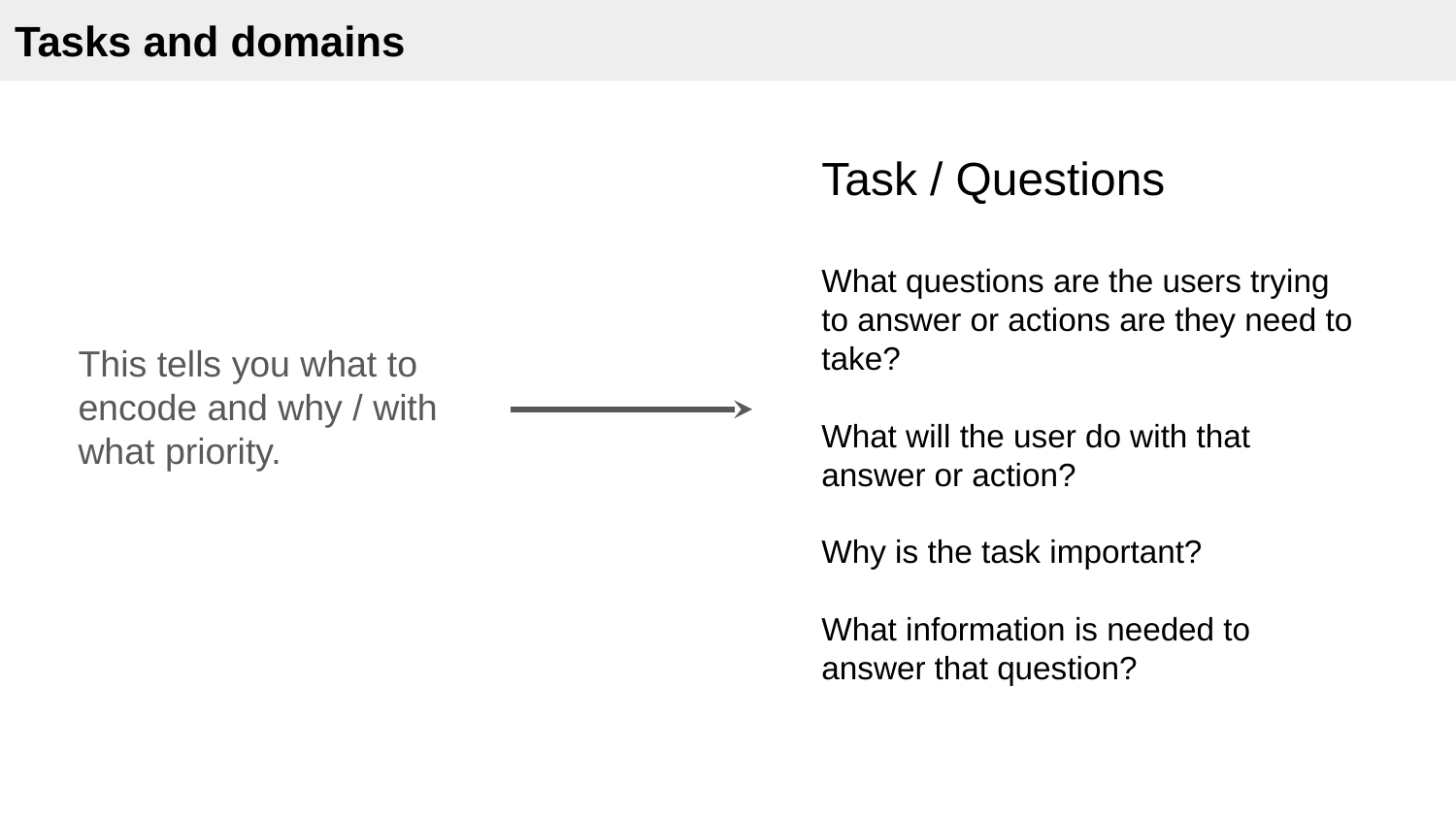

Tasks and domains

Task / Questions

What questions are the users trying to answer or actions are they need to take?

What will the user do with that answer or action?

Why is the task important?

What information is needed to answer that question?

This tells you what to encode and why / with what priority.